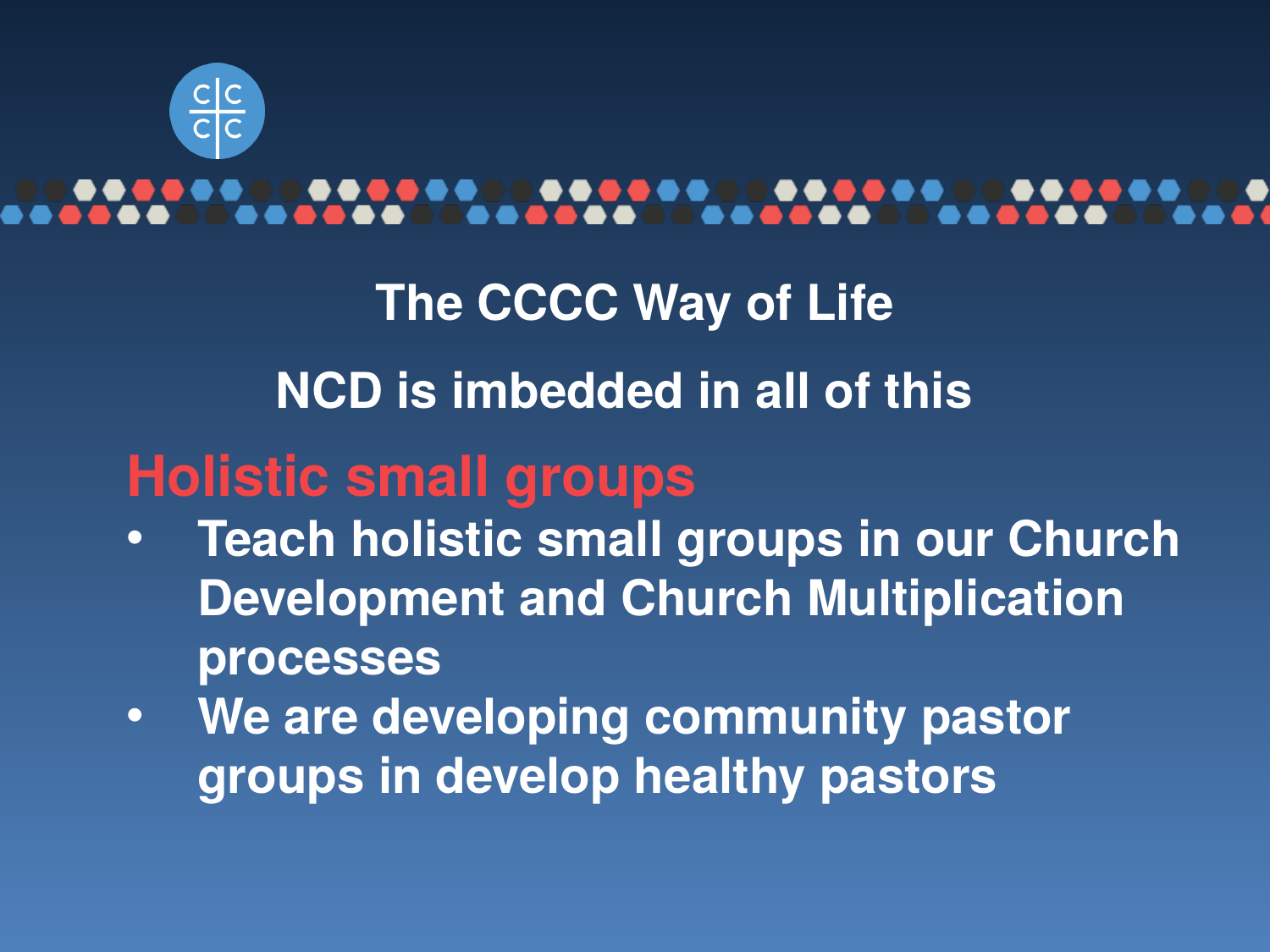

The CCCC Way of Life

NCD is imbedded in all of this
Holistic small groups
Teach holistic small groups in our Church Development and Church Multiplication processes
We are developing community pastor groups in develop healthy pastors